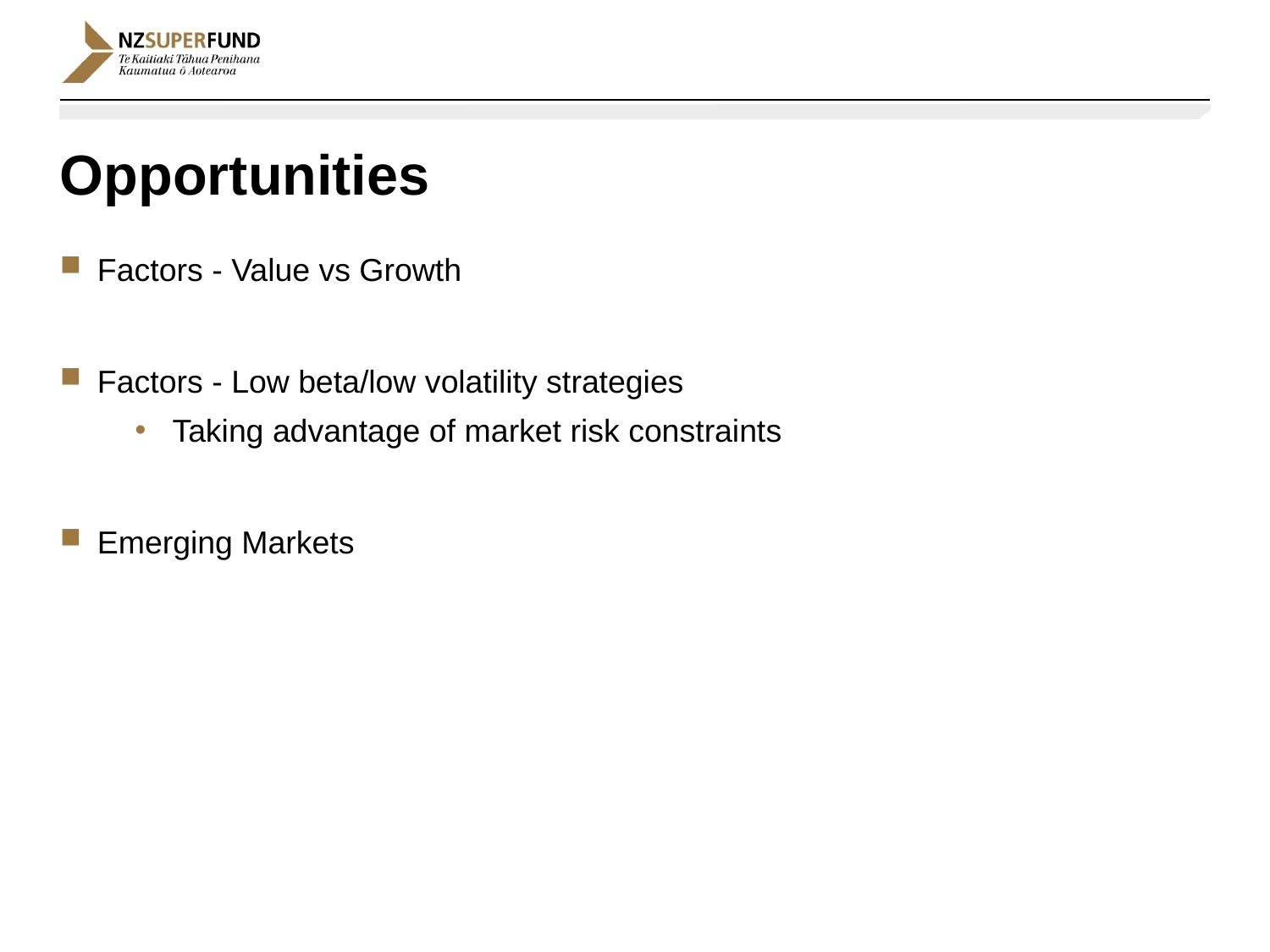

# Opportunities
Factors - Value vs Growth

Factors - Low beta/low volatility strategies
Taking advantage of market risk constraints

Emerging Markets